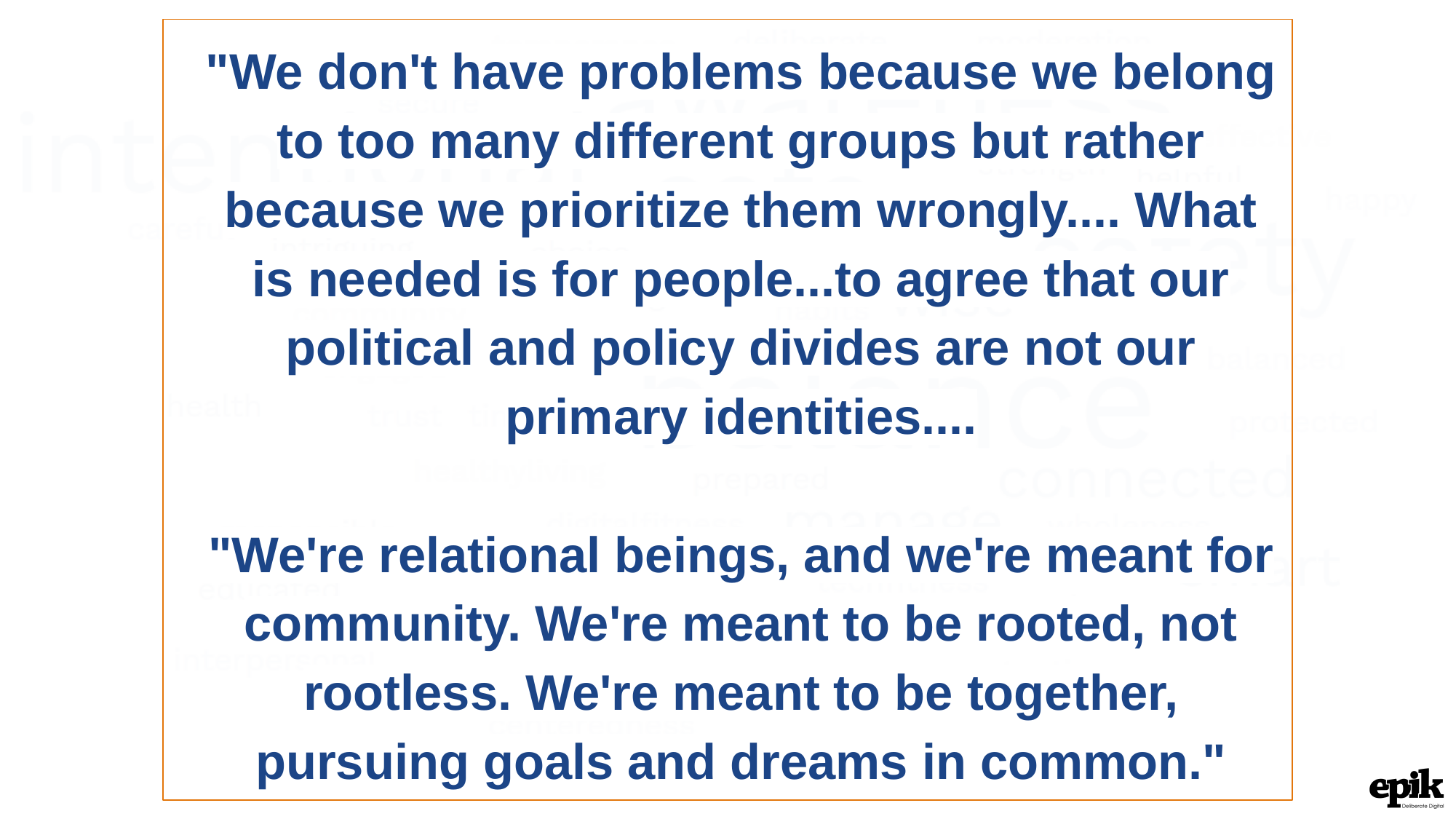

"We don't have problems because we belong to too many different groups but rather because we prioritize them wrongly.... What is needed is for people...to agree that our political and policy divides are not our primary identities....

"We're relational beings, and we're meant for community. We're meant to be rooted, not rootless. We're meant to be together, pursuing goals and dreams in common."